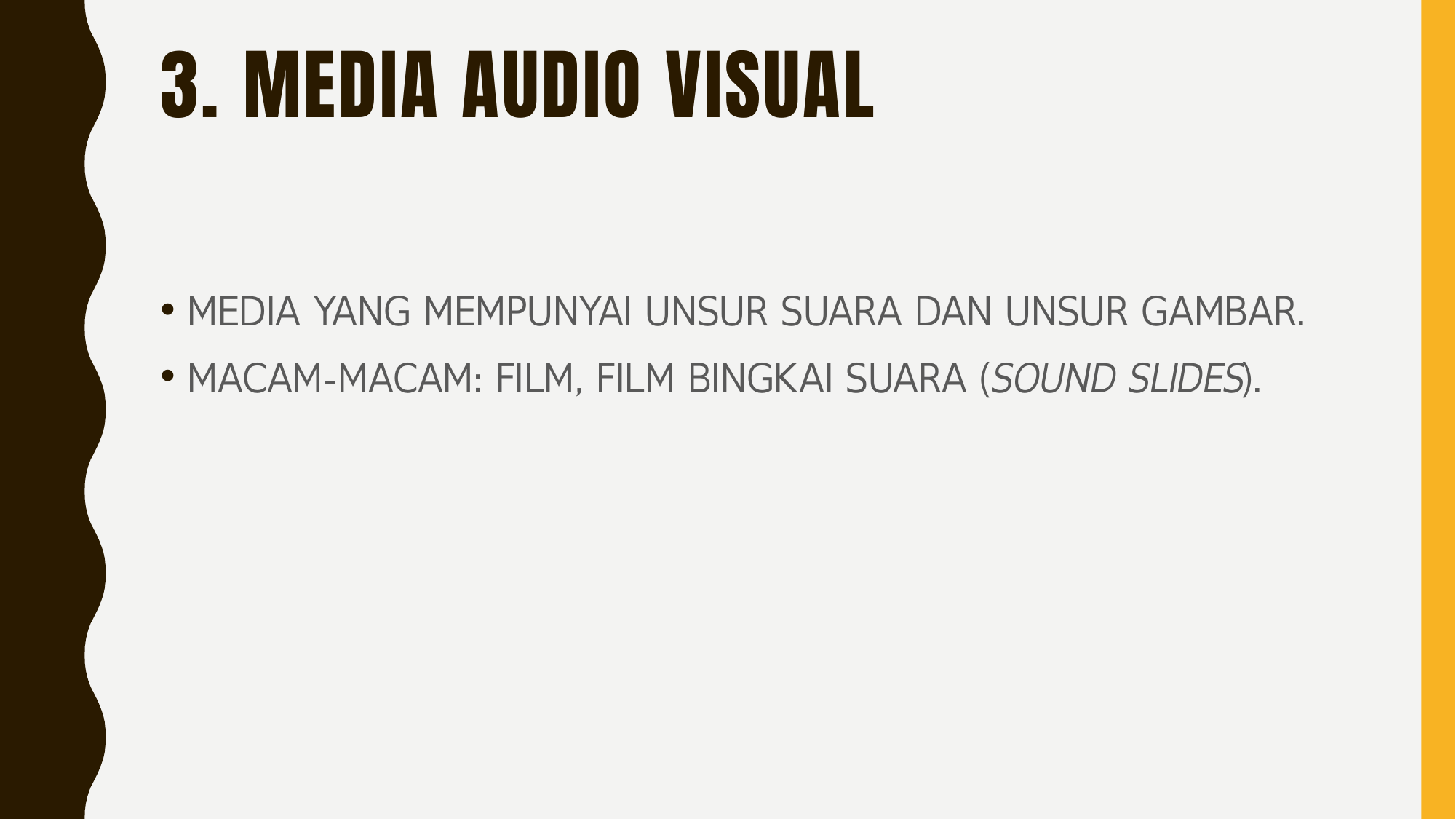

# 3. Media audio visual
MEDIA YANG MEMPUNYAI UNSUR SUARA DAN UNSUR GAMBAR.
MACAM-MACAM: FILM, FILM BINGKAI SUARA (SOUND SLIDES).